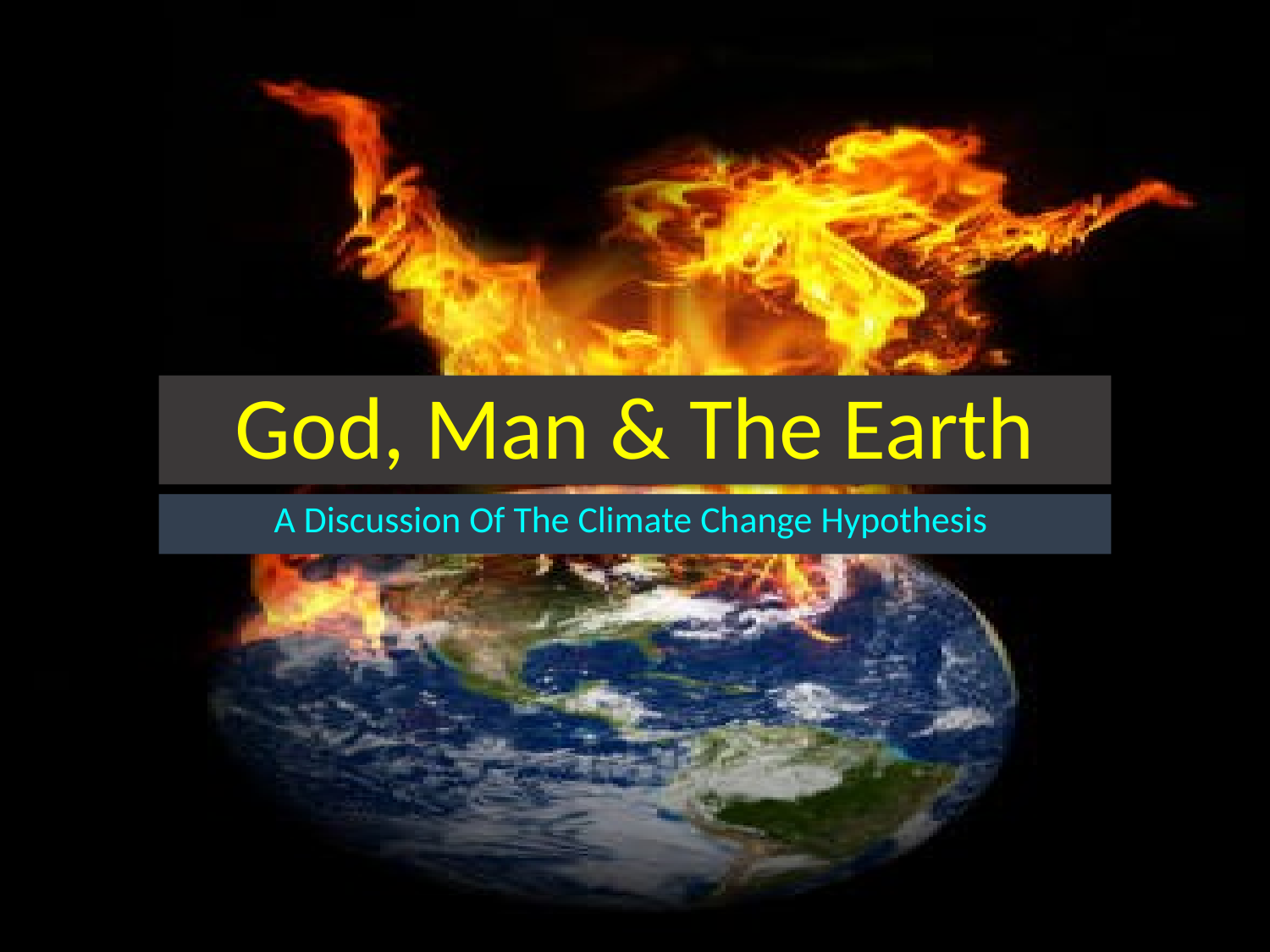

# God, Man & The Earth
A Discussion Of The Climate Change Hypothesis